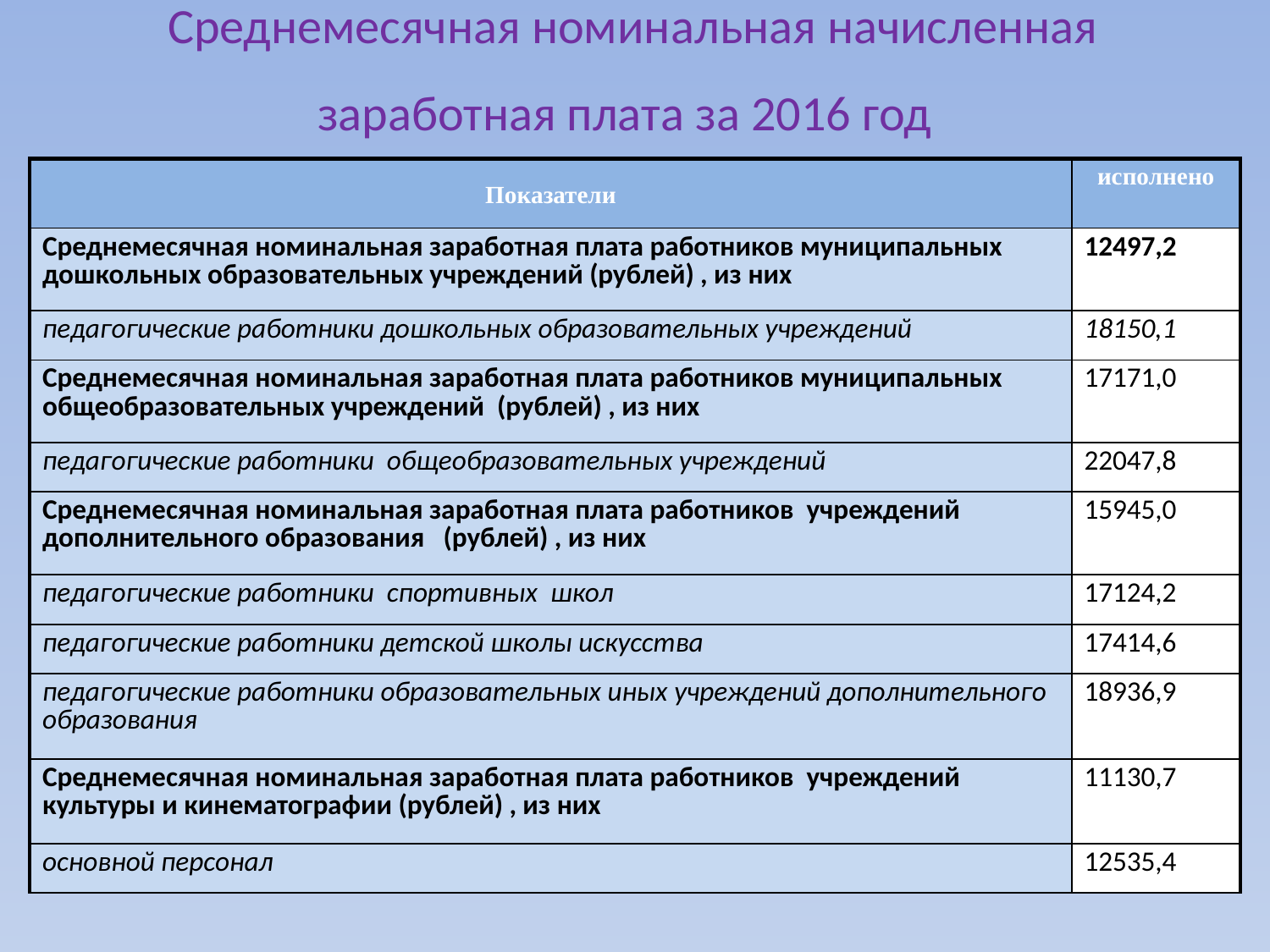

# Среднемесячная номинальная начисленная заработная плата за 2016 год
| Показатели | исполнено |
| --- | --- |
| Среднемесячная номинальная заработная плата работников муниципальных дошкольных образовательных учреждений (рублей) , из них | 12497,2 |
| педагогические работники дошкольных образовательных учреждений | 18150,1 |
| Среднемесячная номинальная заработная плата работников муниципальных общеобразовательных учреждений (рублей) , из них | 17171,0 |
| педагогические работники общеобразовательных учреждений | 22047,8 |
| Среднемесячная номинальная заработная плата работников учреждений дополнительного образования (рублей) , из них | 15945,0 |
| педагогические работники спортивных школ | 17124,2 |
| педагогические работники детской школы искусства | 17414,6 |
| педагогические работники образовательных иных учреждений дополнительного образования | 18936,9 |
| Среднемесячная номинальная заработная плата работников учреждений культуры и кинематографии (рублей) , из них | 11130,7 |
| основной персонал | 12535,4 |